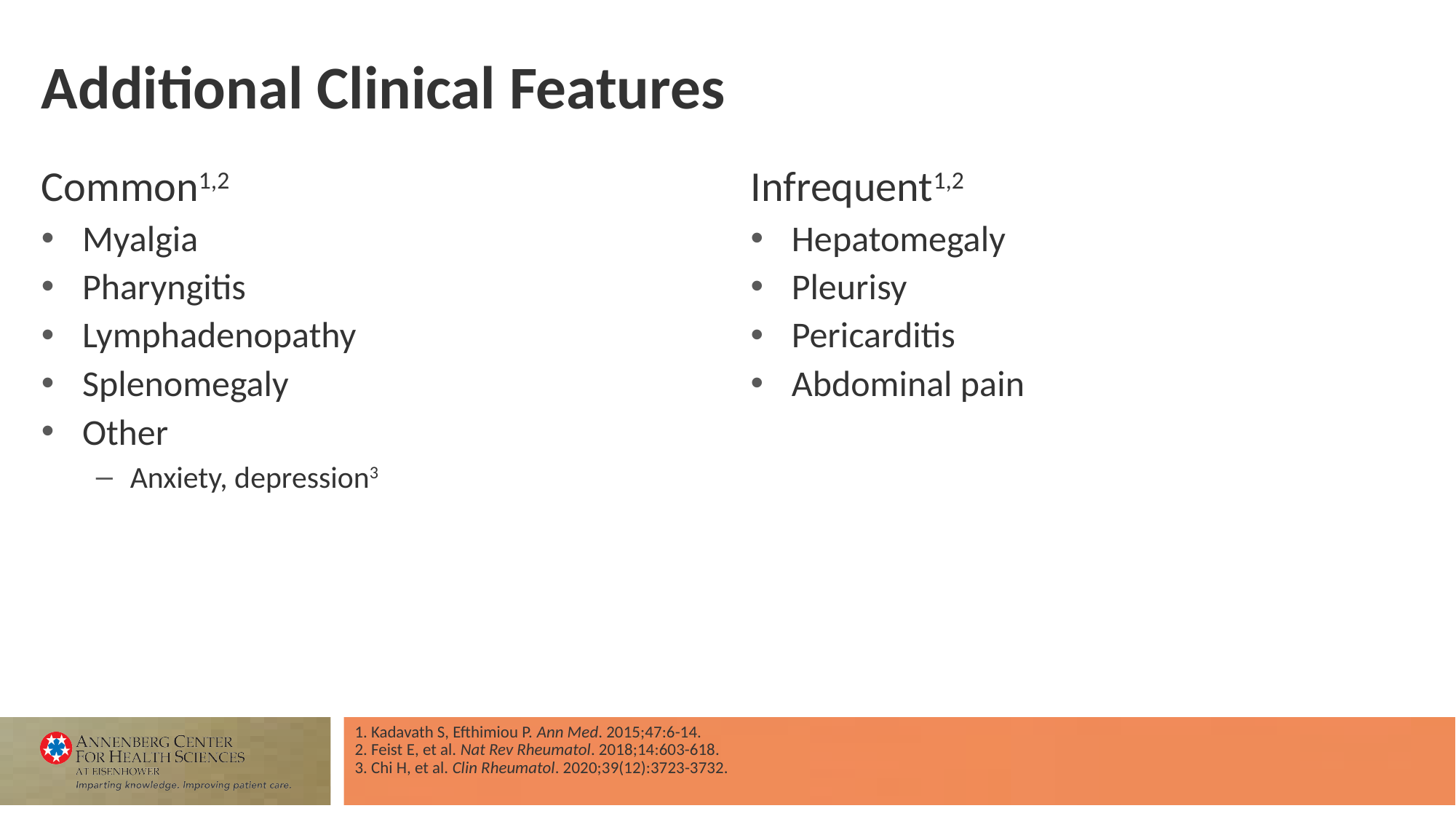

# Additional Clinical Features
Common1,2
Myalgia
Pharyngitis
Lymphadenopathy
Splenomegaly
Other
Anxiety, depression3
Infrequent1,2
Hepatomegaly
Pleurisy
Pericarditis
Abdominal pain
1. Kadavath S, Efthimiou P. Ann Med. 2015;47:6-14.
2. Feist E, et al. Nat Rev Rheumatol. 2018;14:603-618.
3. Chi H, et al. Clin Rheumatol. 2020;39(12):3723-3732.